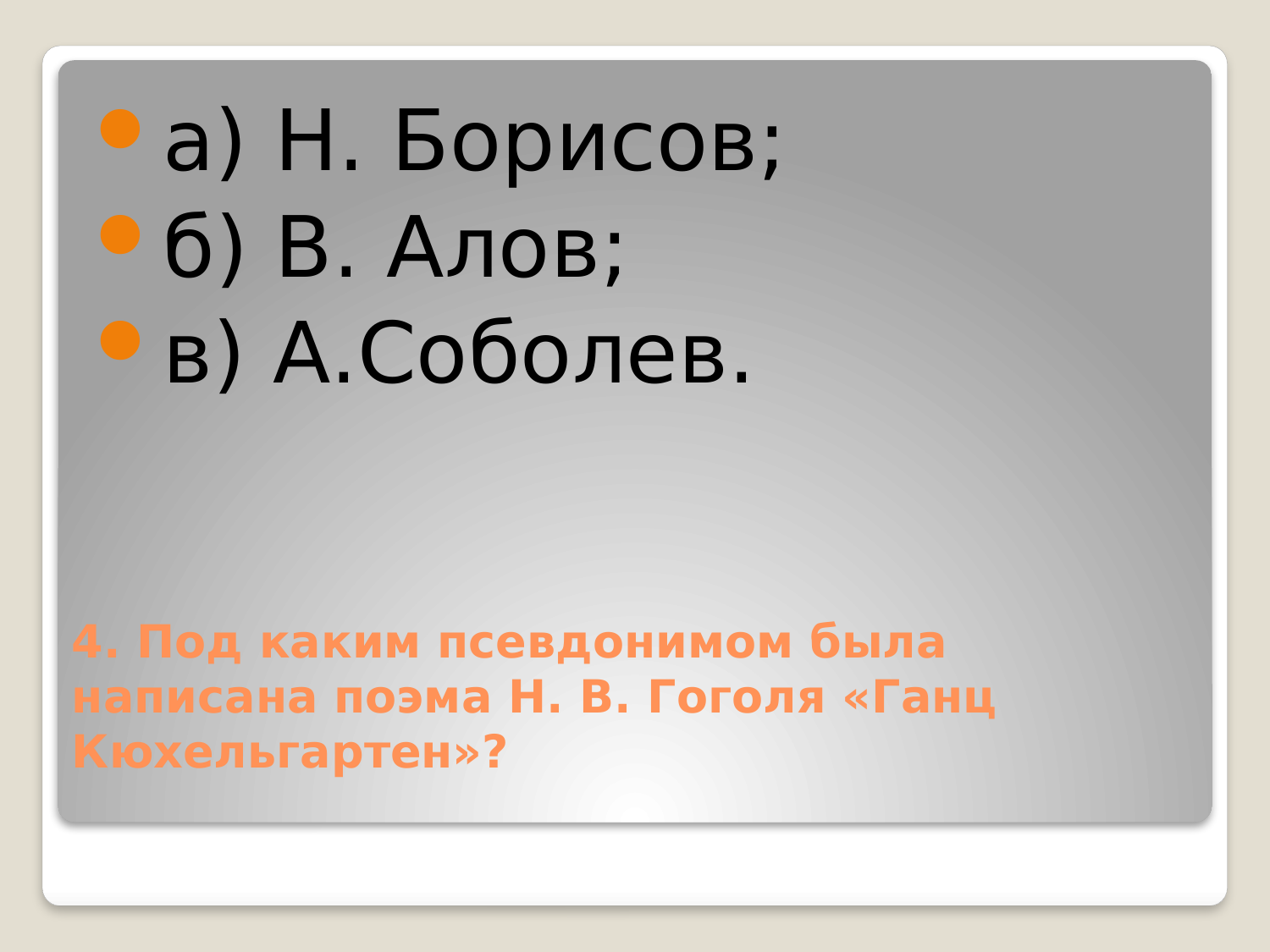

а) Н. Борисов;
б) В. Алов;
в) А.Соболев.

# 4. Под каким псевдонимом была написана поэма Н. В. Гоголя «Ганц Кюхельгартен»?